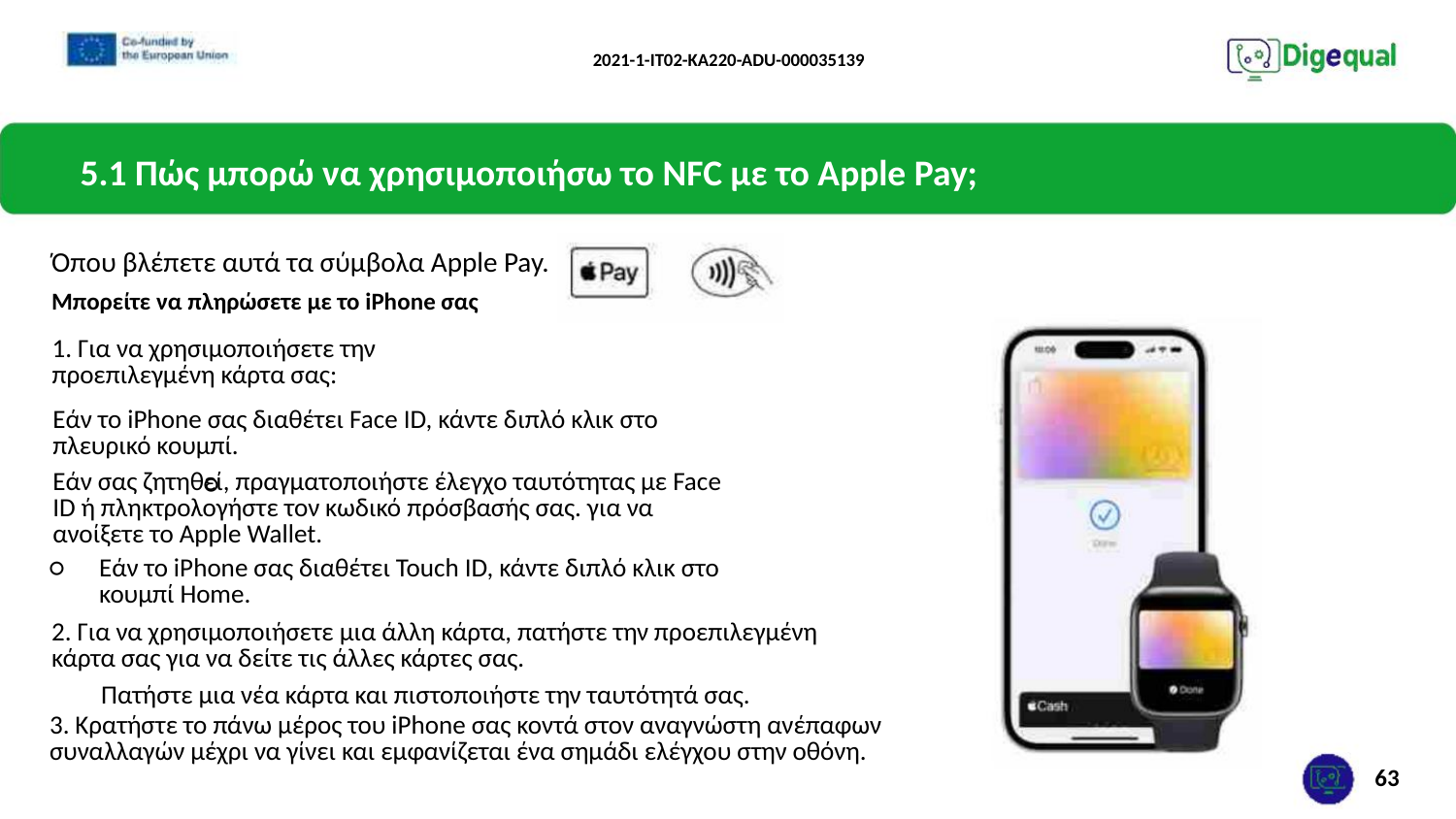

2021-1-IT02-KA220-ADU-000035139
5.1 Πώς μπορώ να χρησιμοποιήσω το NFC με το Apple Pay;
Όπου βλέπετε αυτά τα σύμβολα Apple Pay.
Μπορείτε να πληρώσετε με το iPhone σας
1. Για να χρησιμοποιήσετε την προεπιλεγμένη κάρτα σας:
Εάν το iPhone σας διαθέτει Face ID, κάντε διπλό κλικ στο πλευρικό κουμπί.
Εάν σας ζητηθεί, πραγματοποιήστε έλεγχο ταυτότητας με Face ID ή πληκτρολογήστε τον κωδικό πρόσβασής σας. για να ανοίξετε το Apple Wallet.
○
○
Εάν το iPhone σας διαθέτει Touch ID, κάντε διπλό κλικ στο κουμπί Home.
2. Για να χρησιμοποιήσετε μια άλλη κάρτα, πατήστε την προεπιλεγμένη κάρτα σας για να δείτε τις άλλες κάρτες σας.
Πατήστε μια νέα κάρτα και πιστοποιήστε την ταυτότητά σας.
3. Κρατήστε το πάνω μέρος του iPhone σας κοντά στον αναγνώστη ανέπαφων
συναλλαγών μέχρι να γίνει και εμφανίζεται ένα σημάδι ελέγχου στην οθόνη.
63